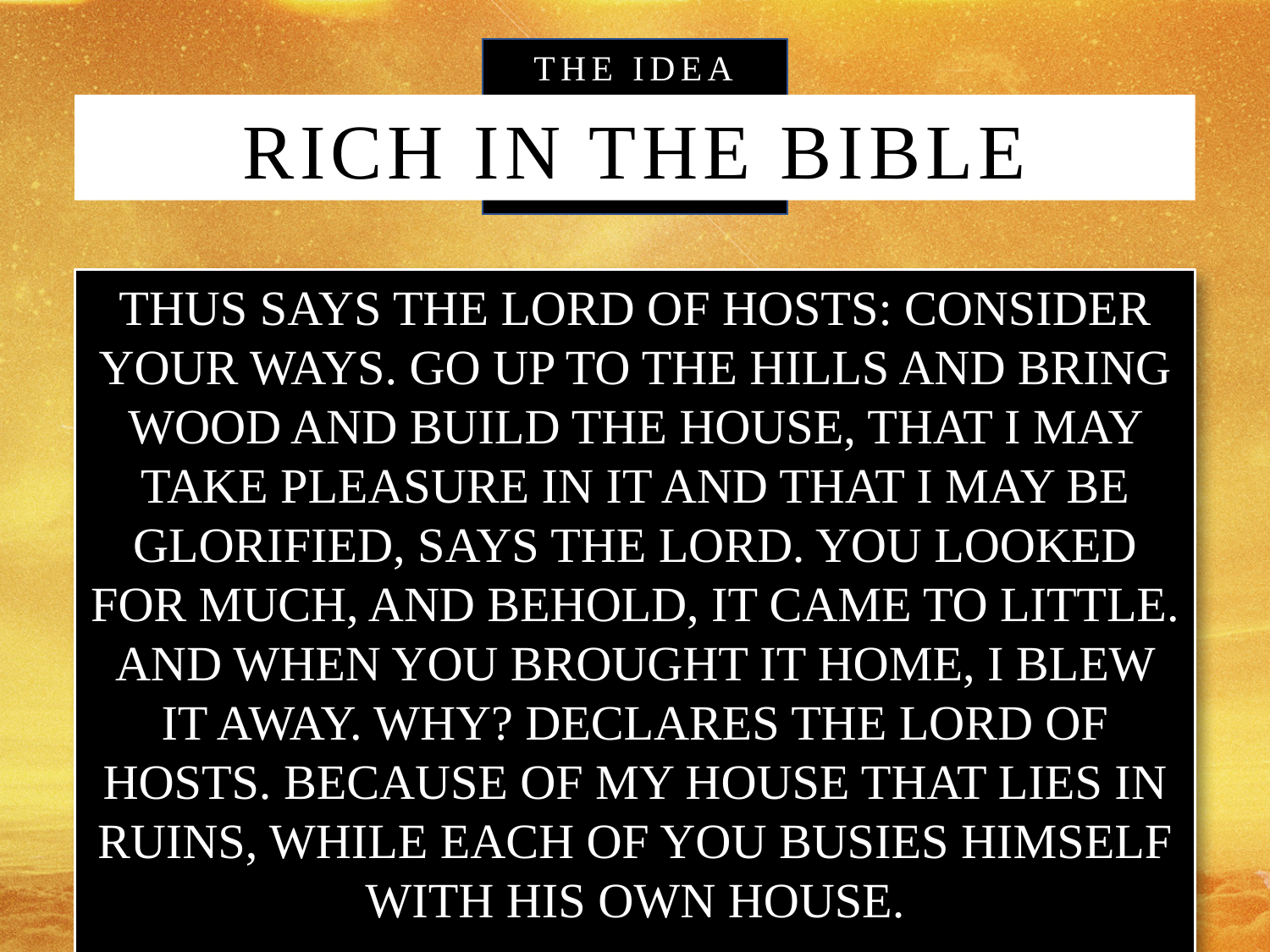

The Idea Is
Rich In The Bible
Thus says the LORD of hosts: Consider your ways. Go up to the hills and bring wood and build the house, that I may take pleasure in it and that I may be glorified, says the LORD. You looked for much, and behold, it came to little. And when you brought it home, I blew it away. Why? declares the LORD of hosts. Because of my house that lies in ruins, while each of you busies himself with his own house.
Haggai 1:7-9